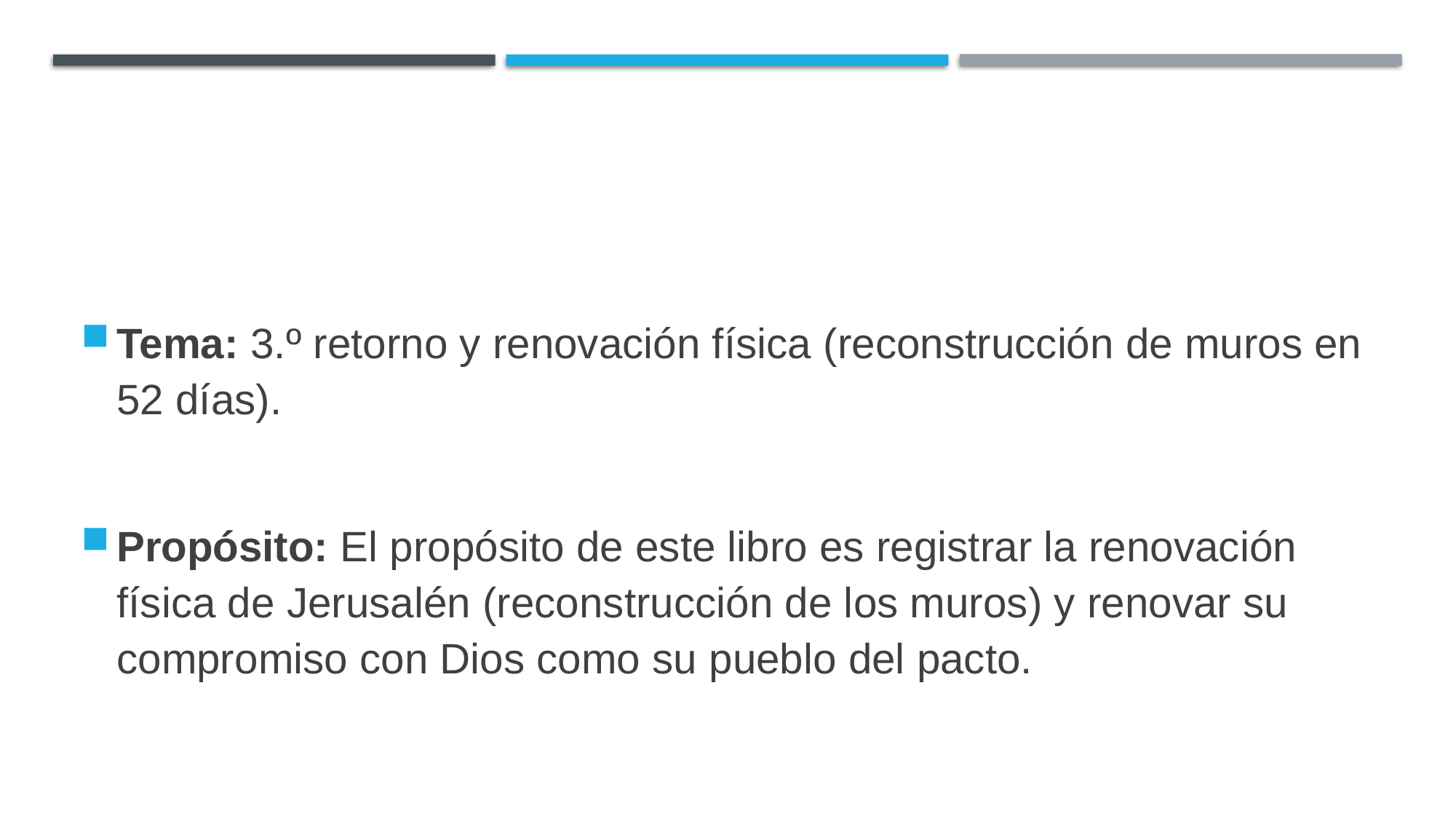

#
Tema: 3.º retorno y renovación física (reconstrucción de muros en 52 días).

Propósito: El propósito de este libro es registrar la renovación física de Jerusalén (reconstrucción de los muros) y renovar su compromiso con Dios como su pueblo del pacto.